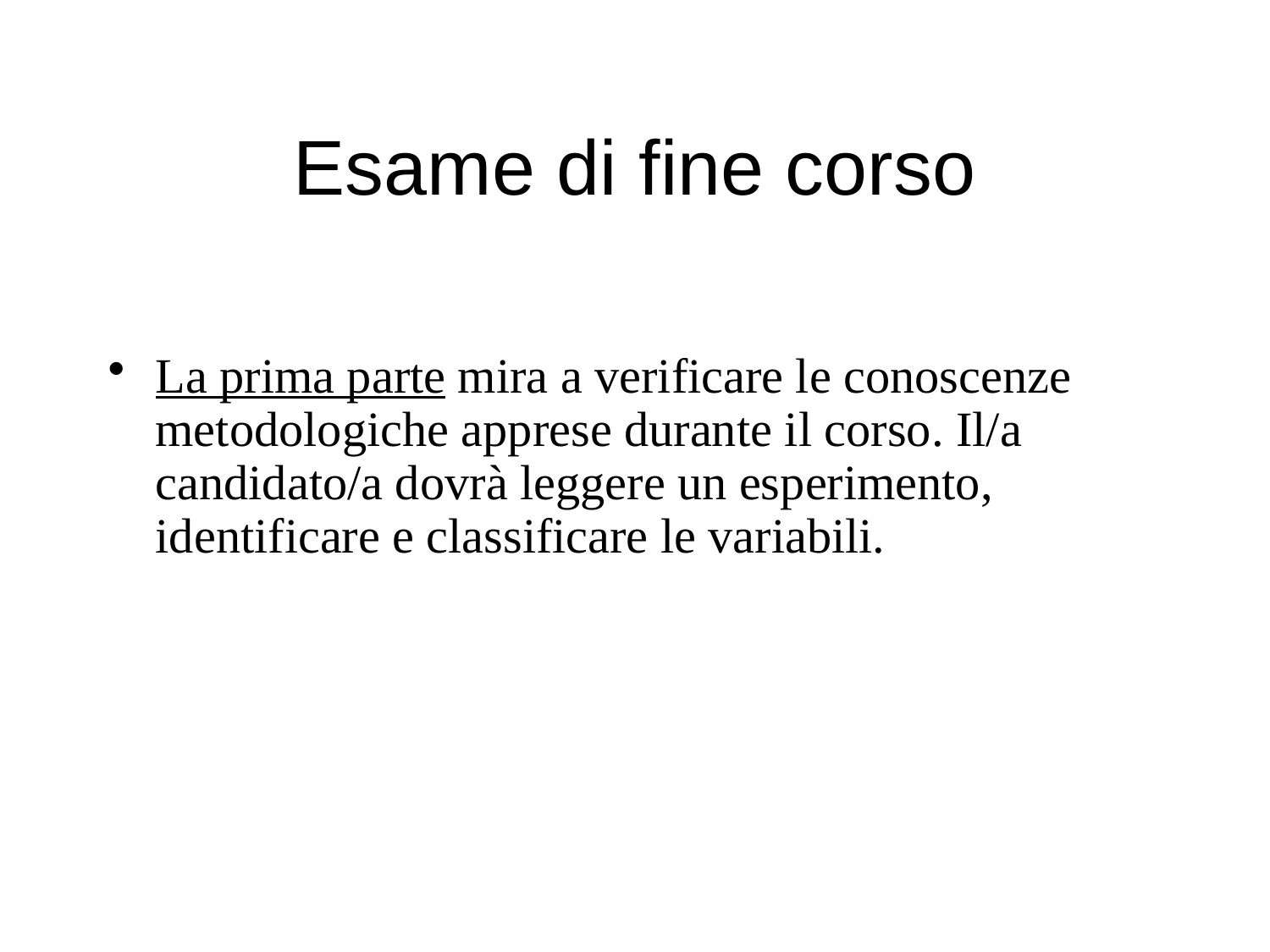

# Esame di fine corso

La prima parte mira a verificare le conoscenze metodologiche apprese durante il corso. Il/a candidato/a dovrà leggere un esperimento, identificare e classificare le variabili.